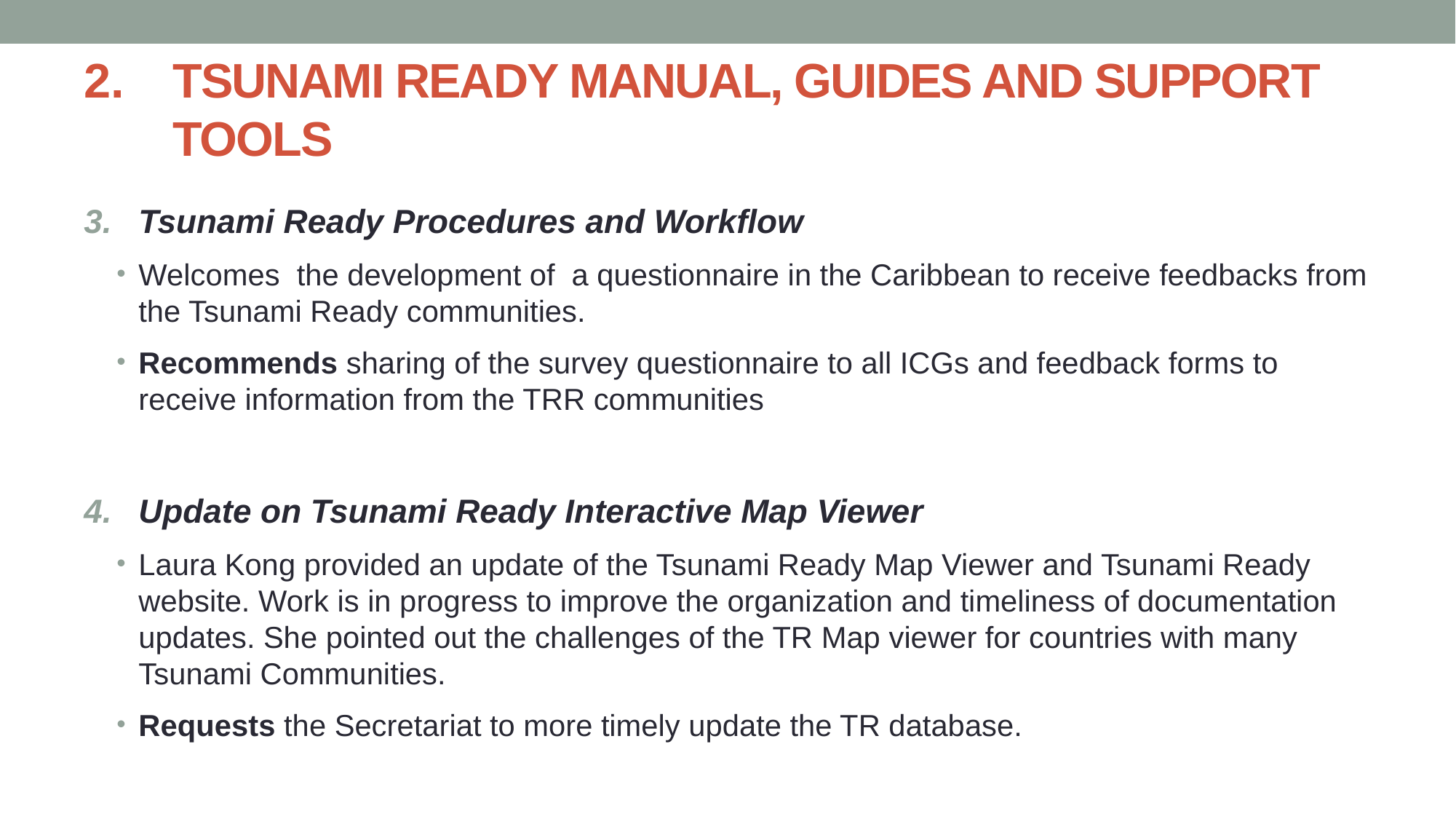

# TSUNAMI READY MANUAL, GUIDES AND SUPPORT TOOLS
Tsunami Ready Procedures and Workflow
Welcomes  the development of  a questionnaire in the Caribbean to receive feedbacks from the Tsunami Ready communities.
Recommends sharing of the survey questionnaire to all ICGs and feedback forms to receive information from the TRR communities

Update on Tsunami Ready Interactive Map Viewer
Laura Kong provided an update of the Tsunami Ready Map Viewer and Tsunami Ready website. Work is in progress to improve the organization and timeliness of documentation updates. She pointed out the challenges of the TR Map viewer for countries with many Tsunami Communities.
Requests the Secretariat to more timely update the TR database.